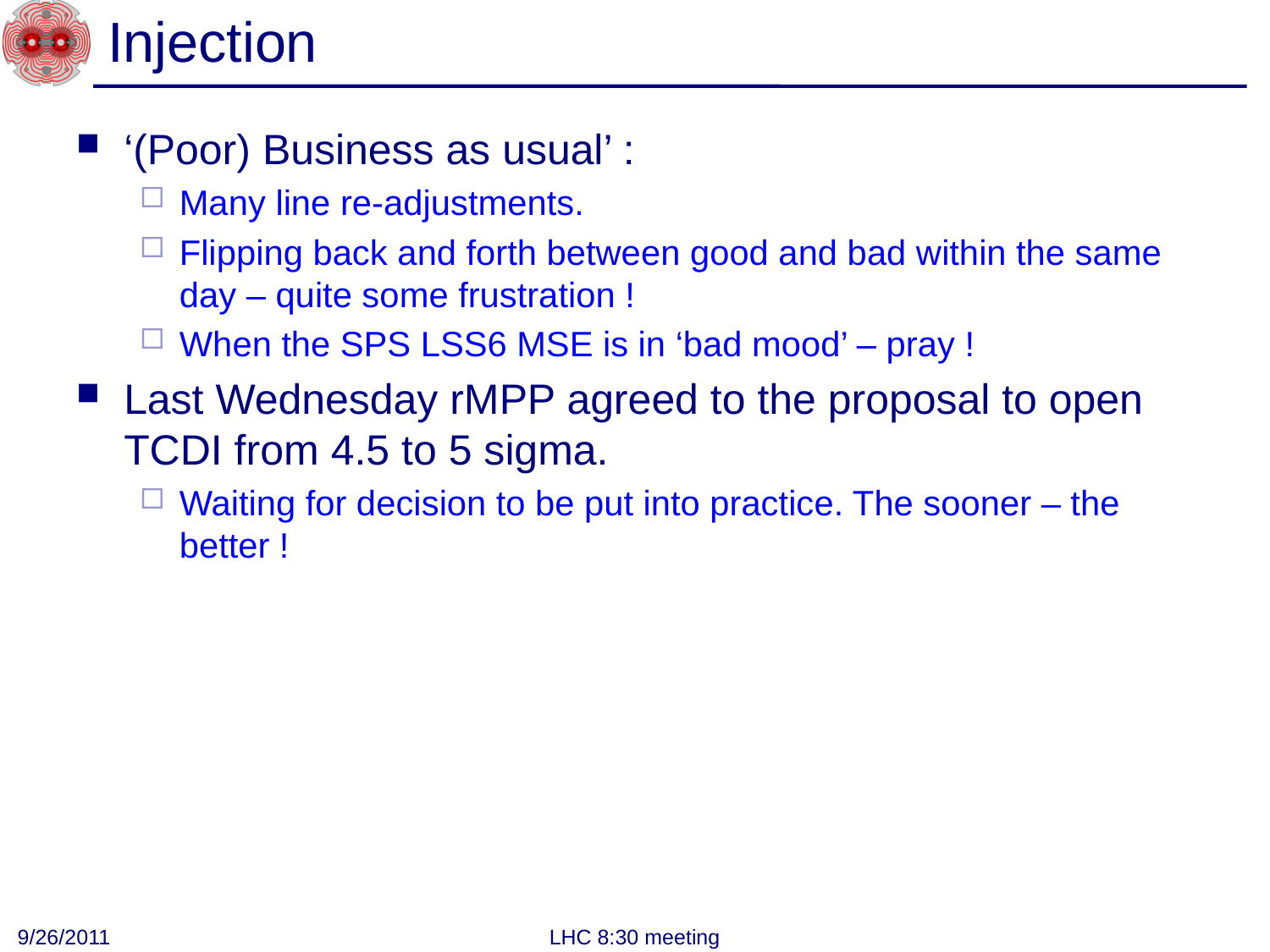

# Injection
‘(Poor) Business as usual’ :
Many line re-adjustments.
Flipping back and forth between good and bad within the same day – quite some frustration !
When the SPS LSS6 MSE is in ‘bad mood’ – pray !
Last Wednesday rMPP agreed to the proposal to open TCDI from 4.5 to 5 sigma.
Waiting for decision to be put into practice. The sooner – the better !
9/26/2011
LHC 8:30 meeting